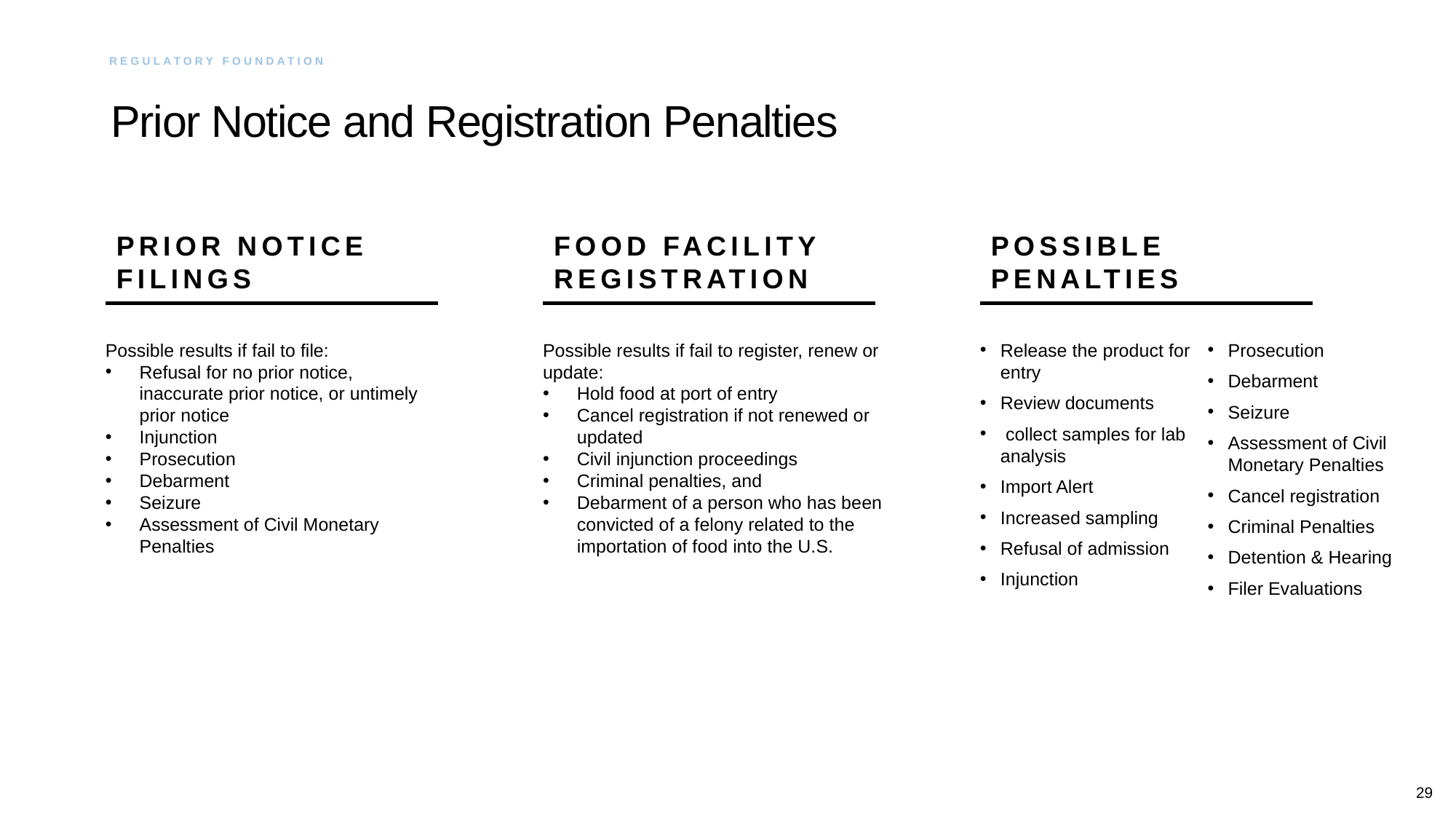

# Prior Notice and Registration Penalties
Regulatory Foundation
Prior Notice Filings
Possible results if fail to file:
Refusal for no prior notice, inaccurate prior notice, or untimely prior notice
Injunction
Prosecution
Debarment
Seizure
Assessment of Civil Monetary Penalties
Food Facility Registration
Possible results if fail to register, renew or update:
Hold food at port of entry
Cancel registration if not renewed or updated
Civil injunction proceedings
Criminal penalties, and
Debarment of a person who has been convicted of a felony related to the importation of food into the U.S.
Possible Penalties
Release the product for entry
Review documents
 collect samples for lab analysis
Import Alert
Increased sampling
Refusal of admission
Injunction
Prosecution
Debarment
Seizure
Assessment of Civil Monetary Penalties
Cancel registration
Criminal Penalties
Detention & Hearing
Filer Evaluations
29